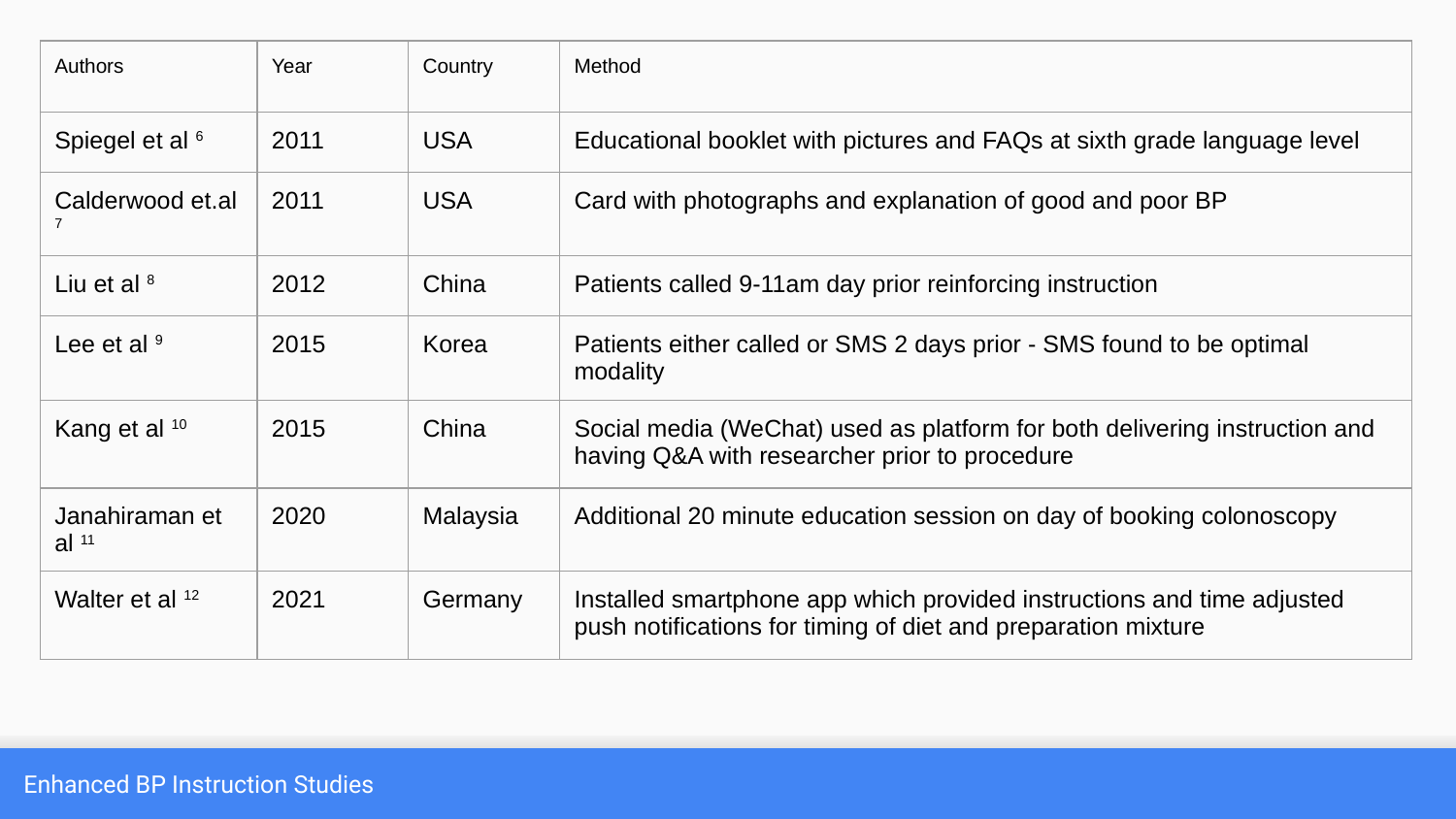

| Authors | Year | Country | Method |
| --- | --- | --- | --- |
| Spiegel et al 6 | 2011 | USA | Educational booklet with pictures and FAQs at sixth grade language level |
| Calderwood et.al 7 | 2011 | USA | Card with photographs and explanation of good and poor BP |
| Liu et al 8 | 2012 | China | Patients called 9-11am day prior reinforcing instruction |
| Lee et al 9 | 2015 | Korea | Patients either called or SMS 2 days prior - SMS found to be optimal modality |
| Kang et al 10 | 2015 | China | Social media (WeChat) used as platform for both delivering instruction and having Q&A with researcher prior to procedure |
| Janahiraman et al 11 | 2020 | Malaysia | Additional 20 minute education session on day of booking colonoscopy |
| Walter et al 12 | 2021 | Germany | Installed smartphone app which provided instructions and time adjusted push notifications for timing of diet and preparation mixture |
Enhanced BP Instruction Studies